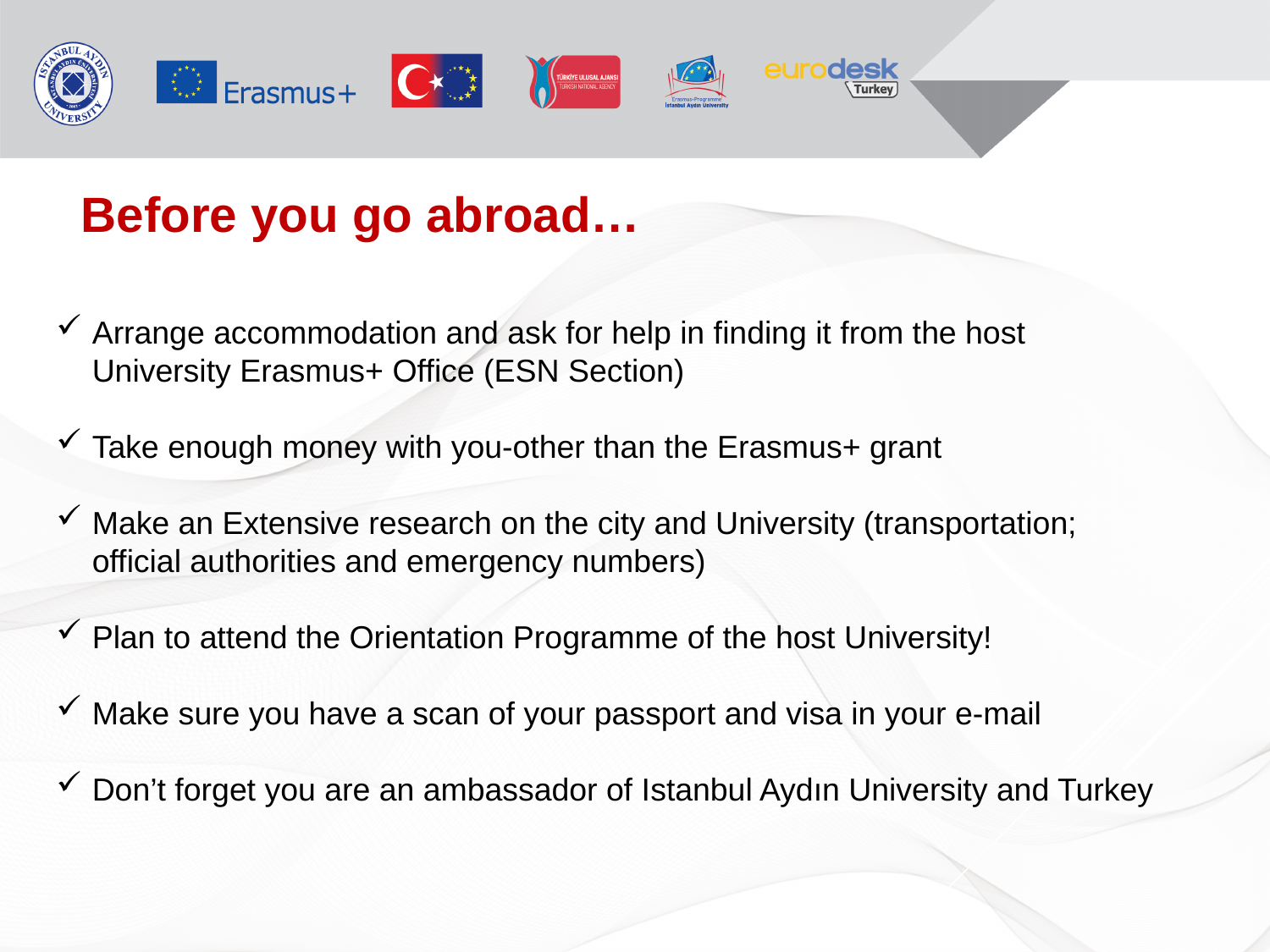

Before you go abroad…
Arrange accommodation and ask for help in finding it from the host University Erasmus+ Office (ESN Section)

Take enough money with you-other than the Erasmus+ grant

Make an Extensive research on the city and University (transportation; official authorities and emergency numbers)

Plan to attend the Orientation Programme of the host University!

Make sure you have a scan of your passport and visa in your e-mail

Don’t forget you are an ambassador of Istanbul Aydın University and Turkey